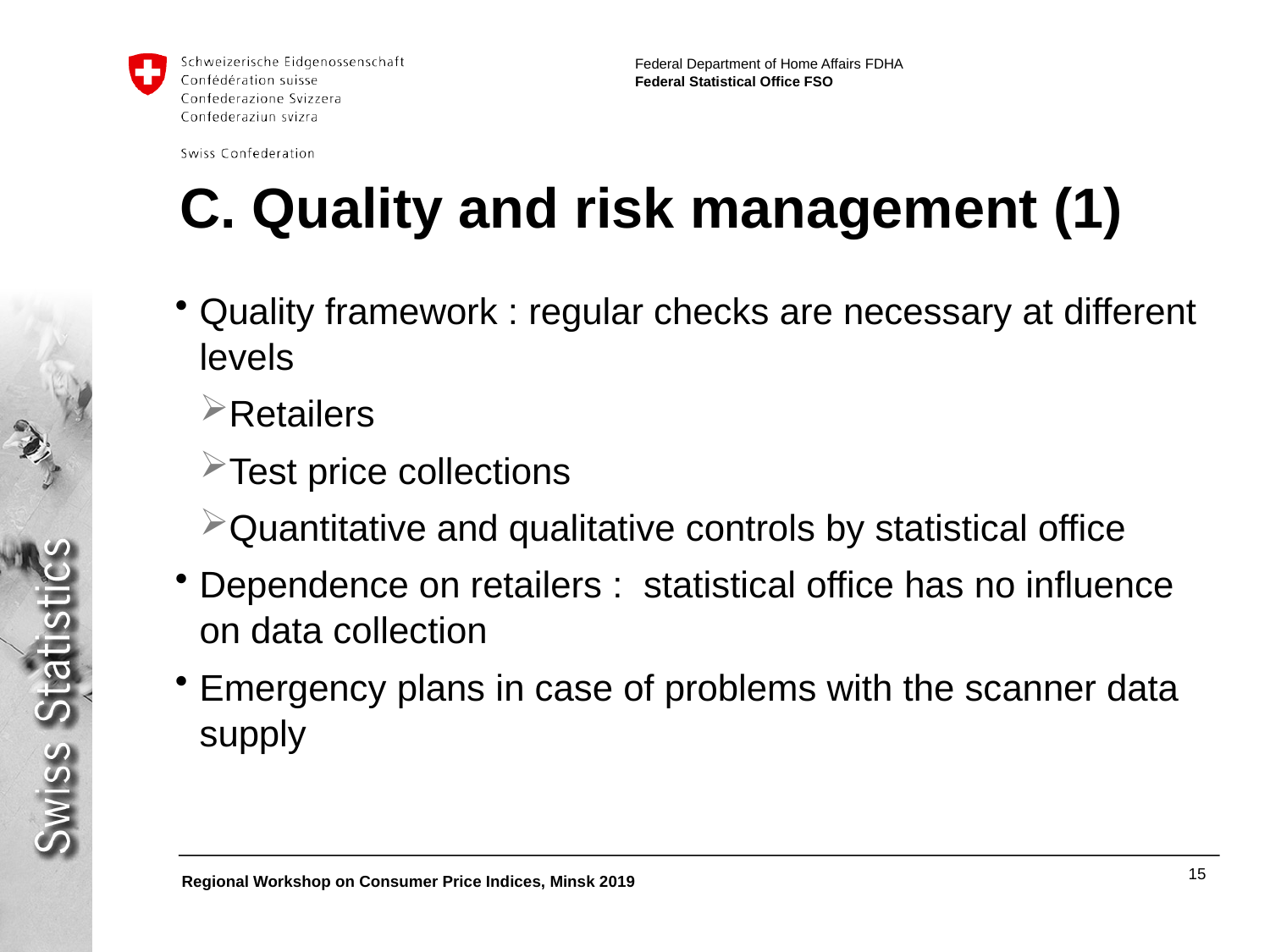

# C. Quality and risk management (1)
Quality framework : regular checks are necessary at different levels
Retailers
Test price collections
Quantitative and qualitative controls by statistical office
Dependence on retailers :  statistical office has no influence on data collection
Emergency plans in case of problems with the scanner data supply